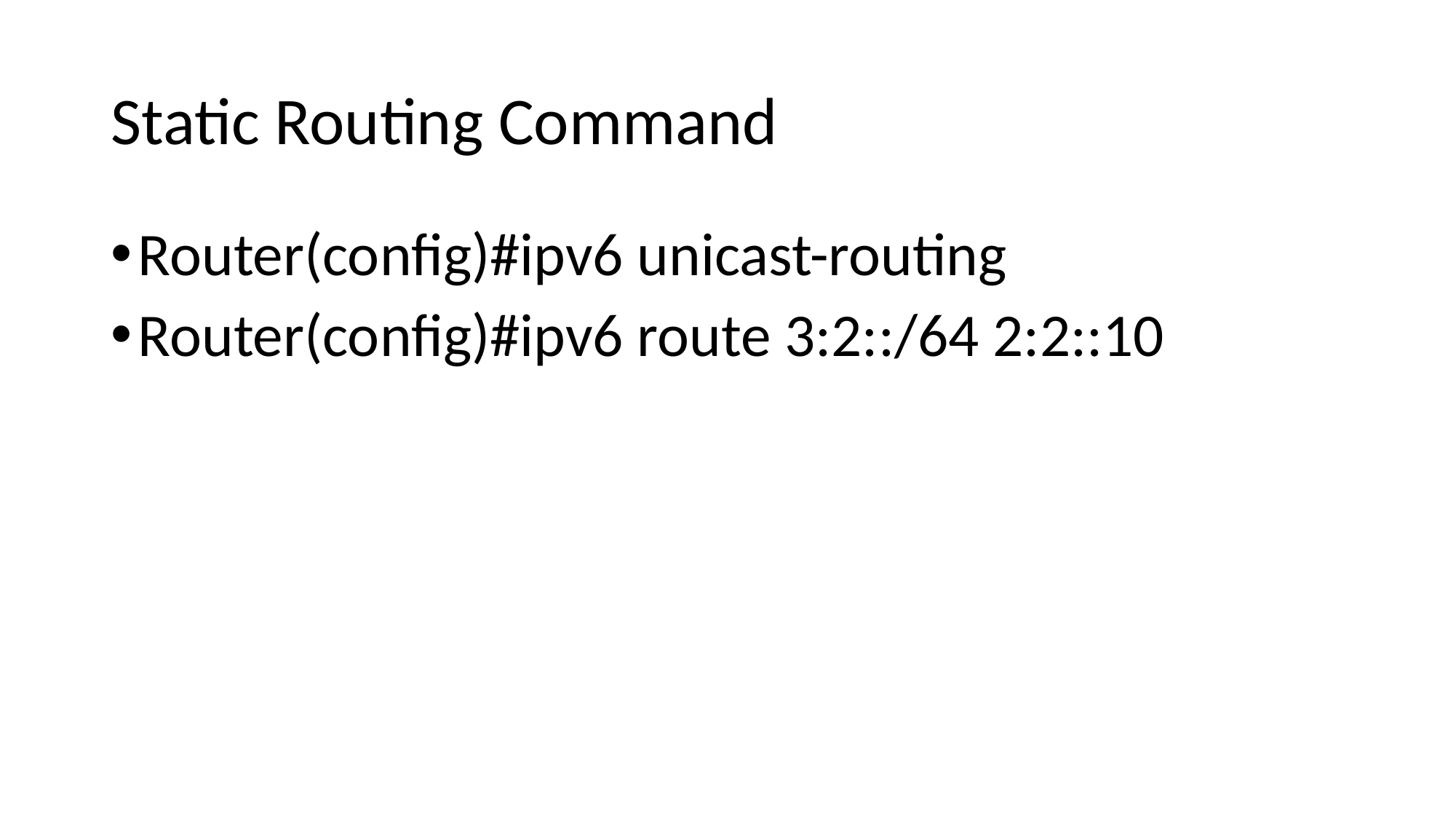

# Static Routing Command
Router(config)#ipv6 unicast-routing
Router(config)#ipv6 route 3:2::/64 2:2::10